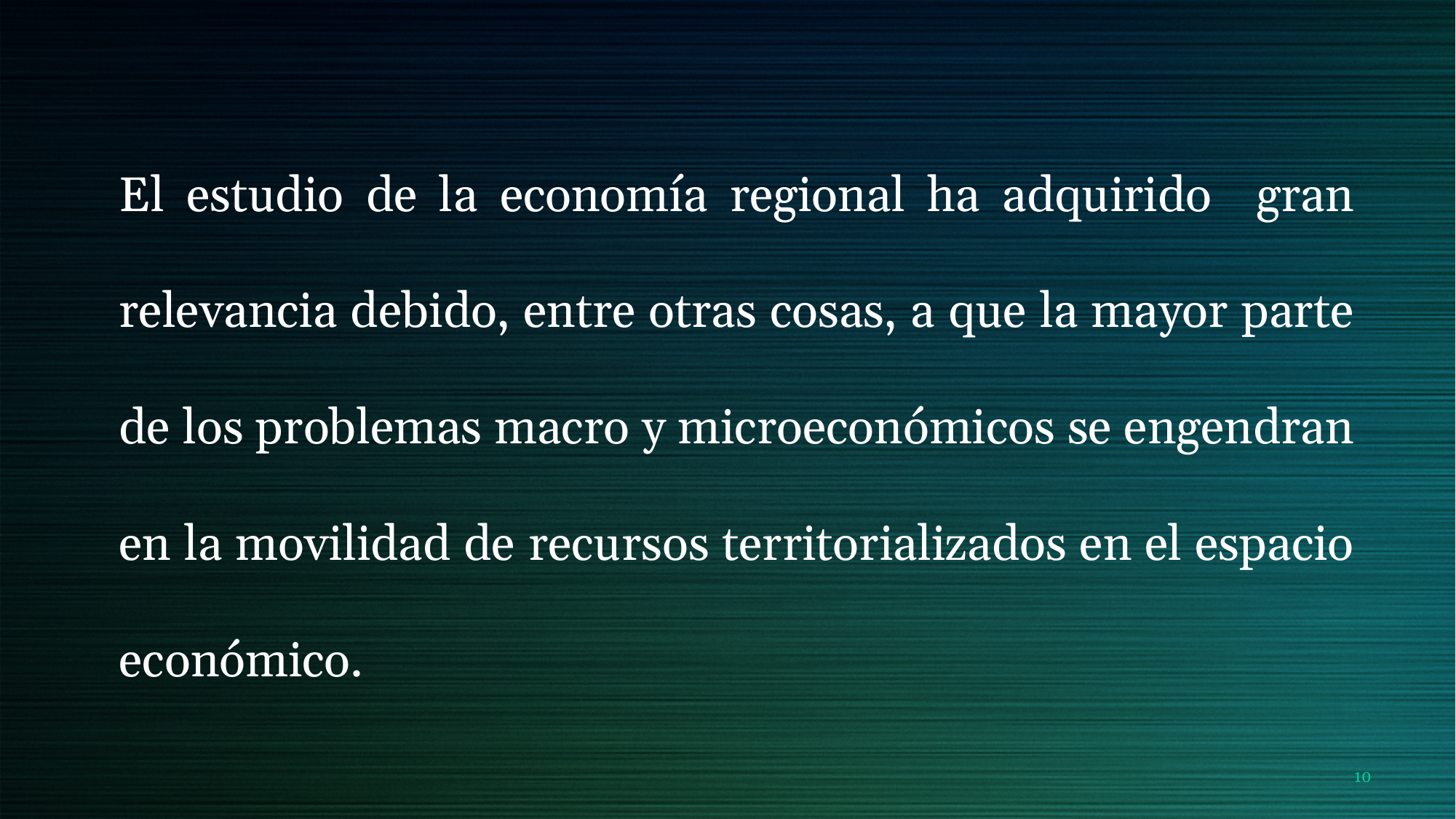

El estudio de la economía regional ha adquirido  gran relevancia debido, entre otras cosas, a que la mayor parte de los problemas macro y microeconómicos se engendran en la movilidad de recursos territorializados en el espacio económico.
10